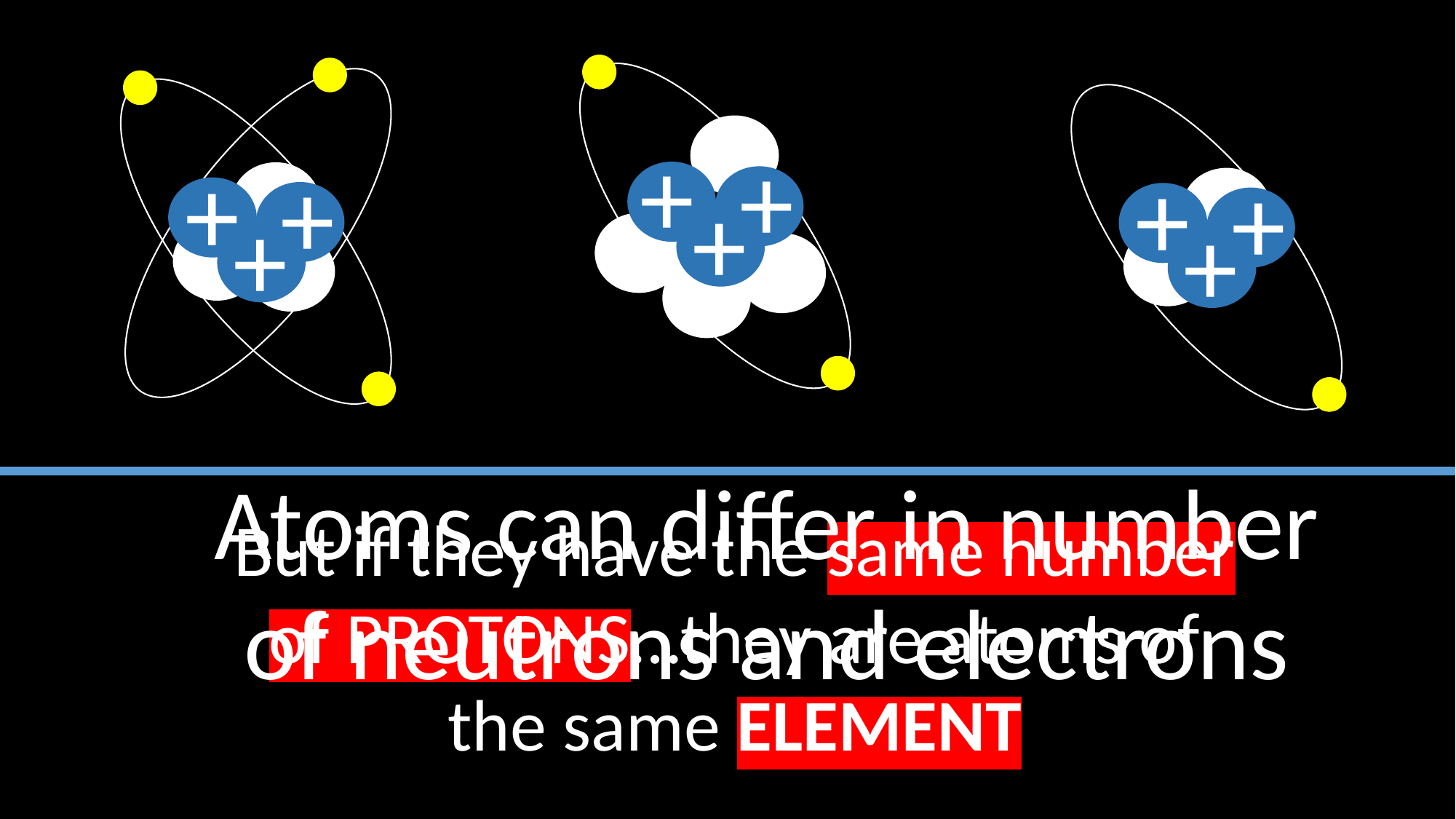

+
+
+
+
+
+

+

+

+

Atoms can differ in number of neutrons and electrons
But if they have the same number of PROTONS…they are atoms of the same ELEMENT